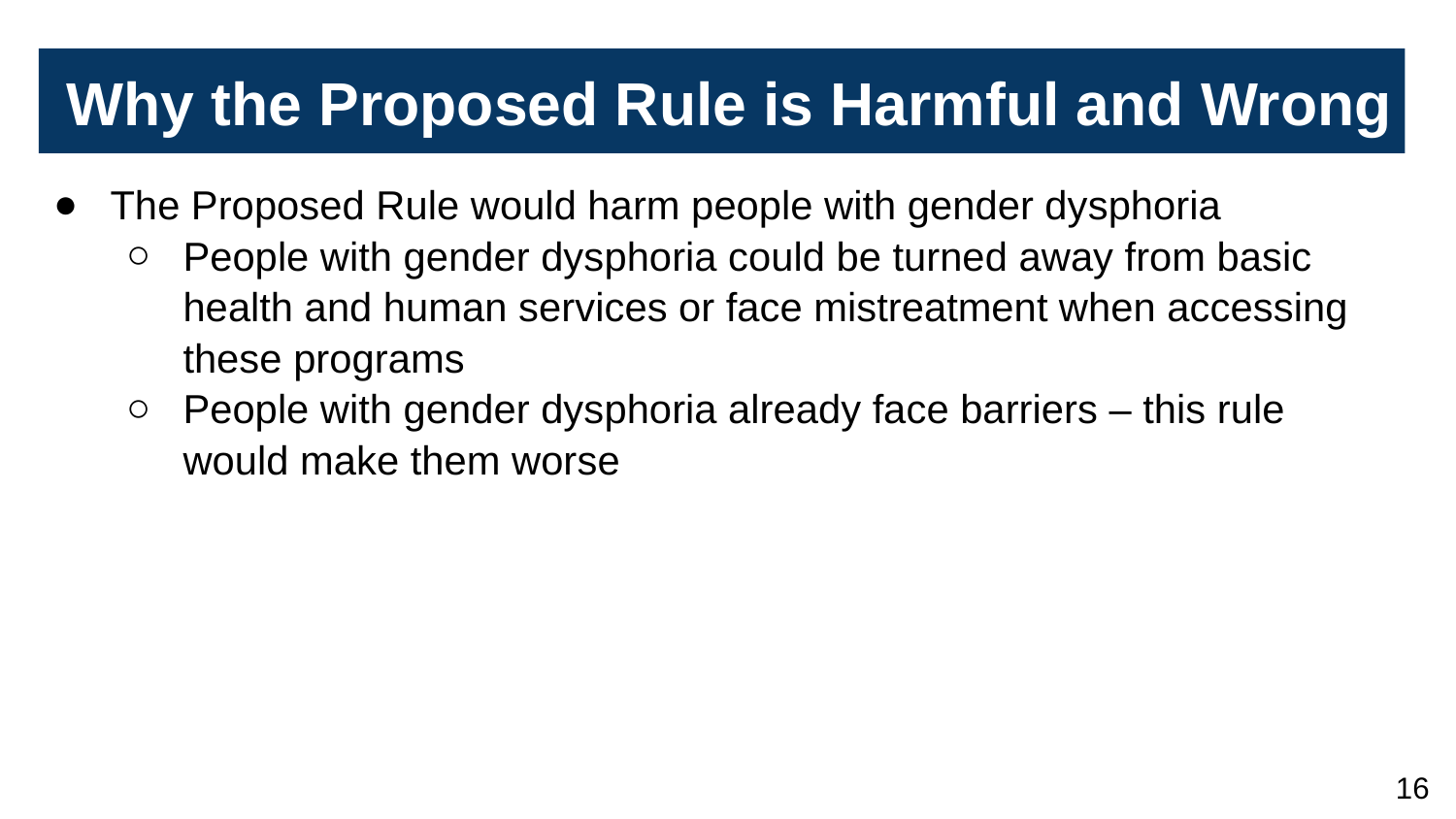

Why the Proposed Rule is Harmful and Wrong

The Proposed Rule would harm people with gender dysphoria
People with gender dysphoria could be turned away from basic health and human services or face mistreatment when accessing these programs
People with gender dysphoria already face barriers – this rule would make them worse
16